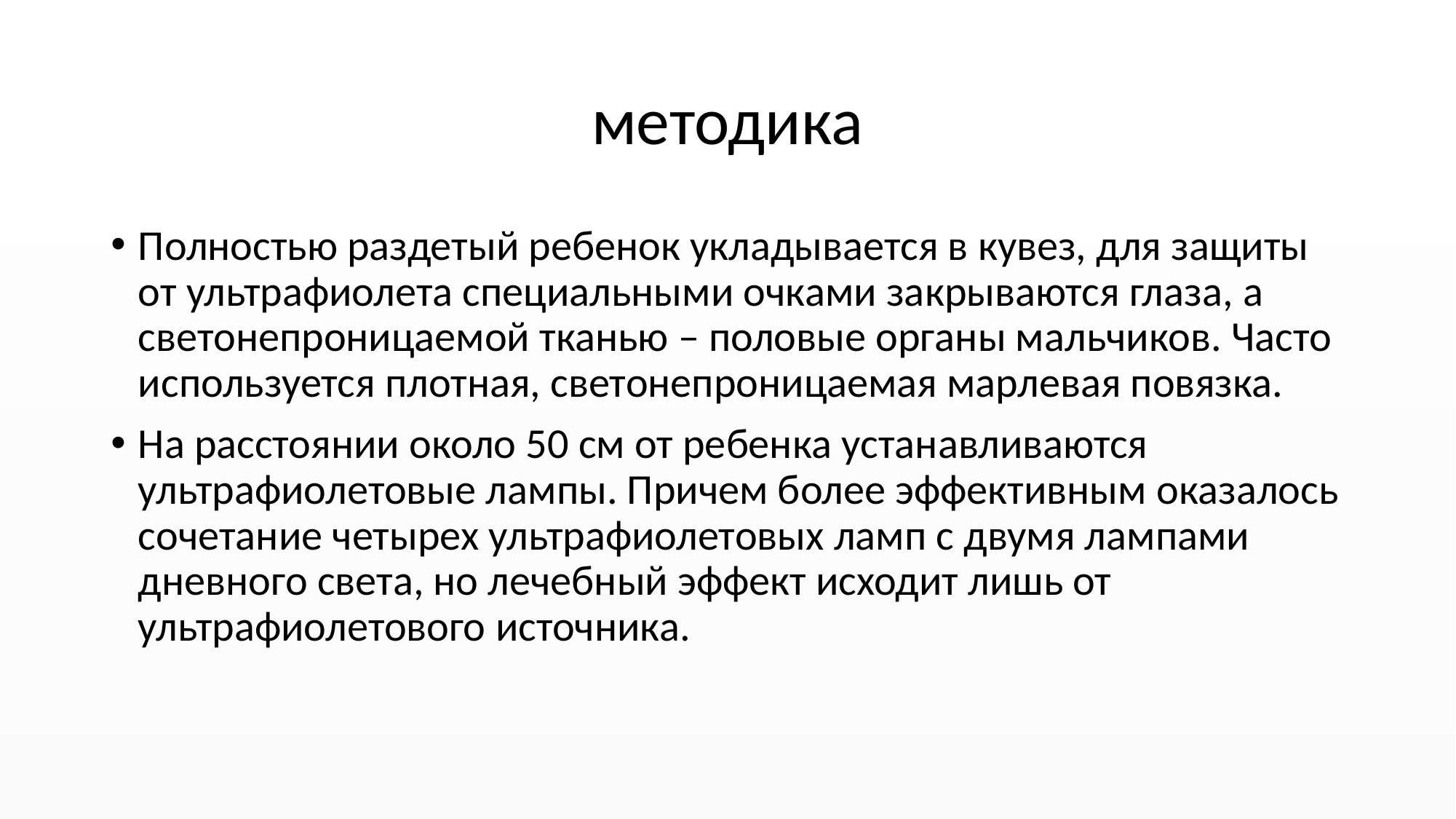

# методика
Полностью раздетый ребенок укладывается в кувез, для защиты от ультрафиолета специальными очками закрываются глаза, а светонепроницаемой тканью – половые органы мальчиков. Часто используется плотная, светонепроницаемая марлевая повязка.
На расстоянии около 50 см от ребенка устанавливаются ультрафиолетовые лампы. Причем более эффективным оказалось сочетание четырех ультрафиолетовых ламп с двумя лампами дневного света, но лечебный эффект исходит лишь от ультрафиолетового источника.